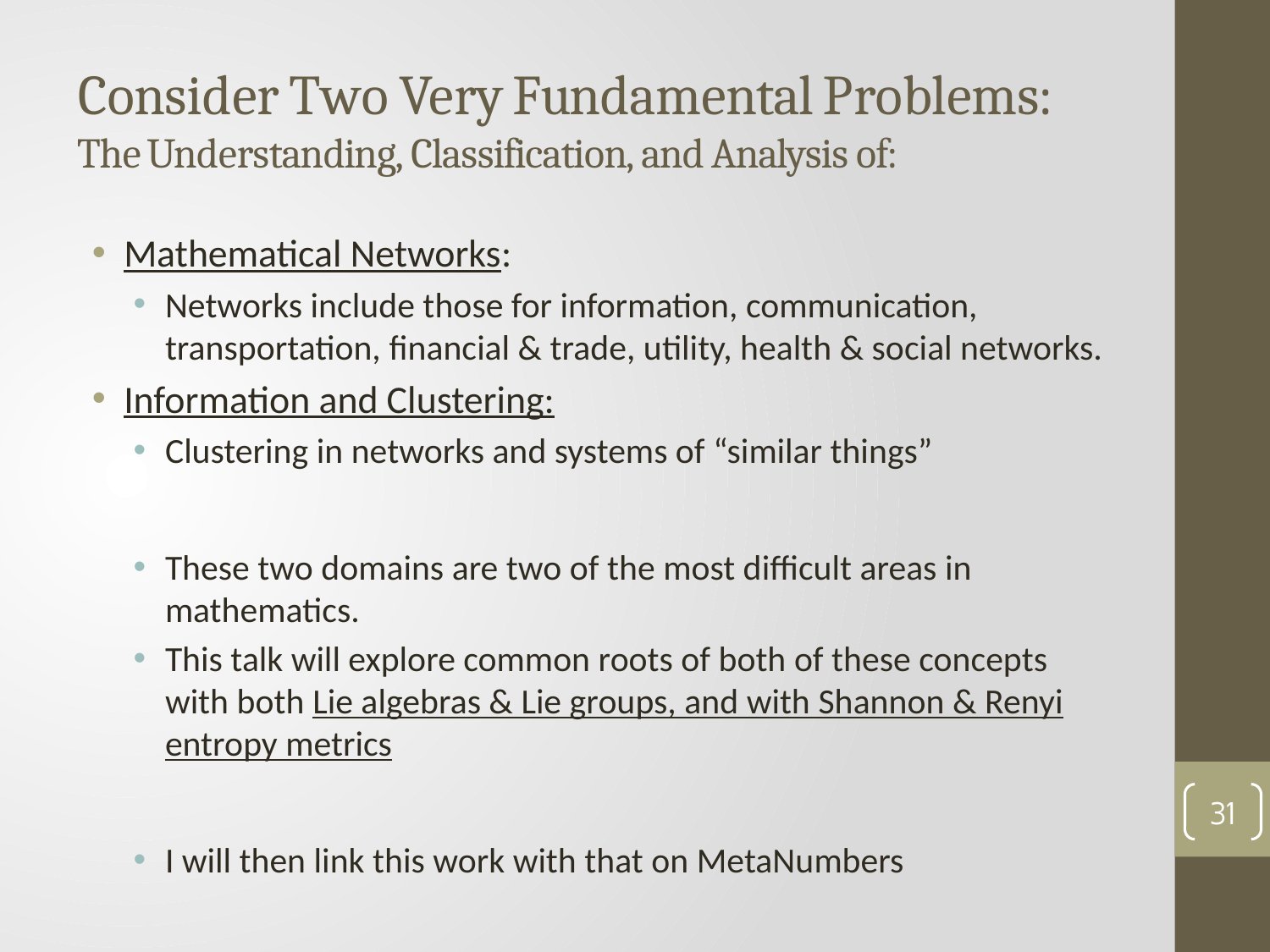

# Consider Two Very Fundamental Problems: The Understanding, Classification, and Analysis of:
Mathematical Networks:
Networks include those for information, communication, transportation, financial & trade, utility, health & social networks.
Information and Clustering:
Clustering in networks and systems of “similar things”

These two domains are two of the most difficult areas in mathematics.
This talk will explore common roots of both of these concepts with both Lie algebras & Lie groups, and with Shannon & Renyi entropy metrics

I will then link this work with that on MetaNumbers

31